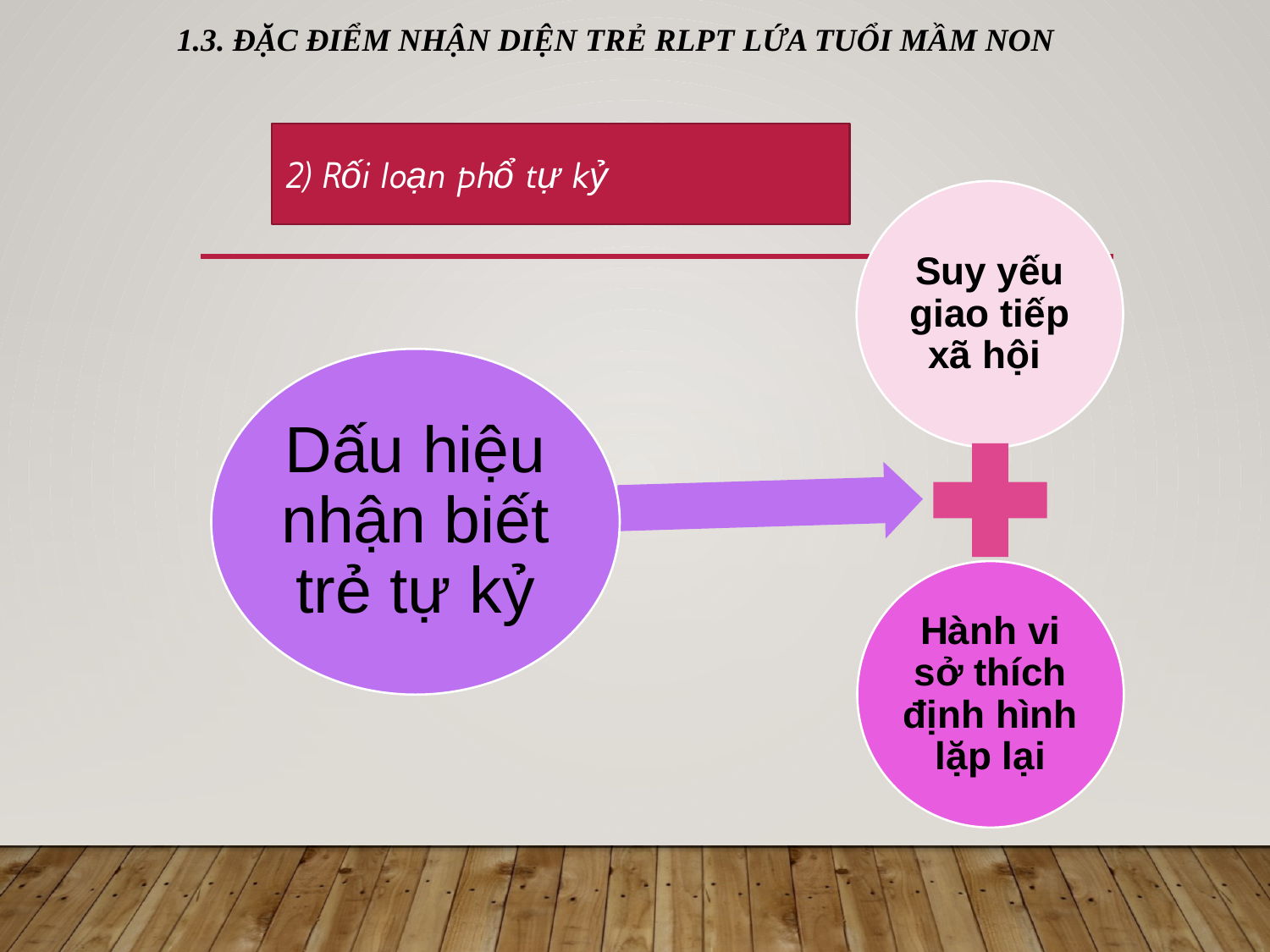

1.3. Đặc điểm nhận diện trẻ RLPT lứa tuổi mầm non
#
2) Rối loạn phổ tự kỷ
Suy yếu giao tiếp xã hội

Hành vi sở thích định hình lặp lại

Dấu hiệu nhận biết trẻ tự kỷ